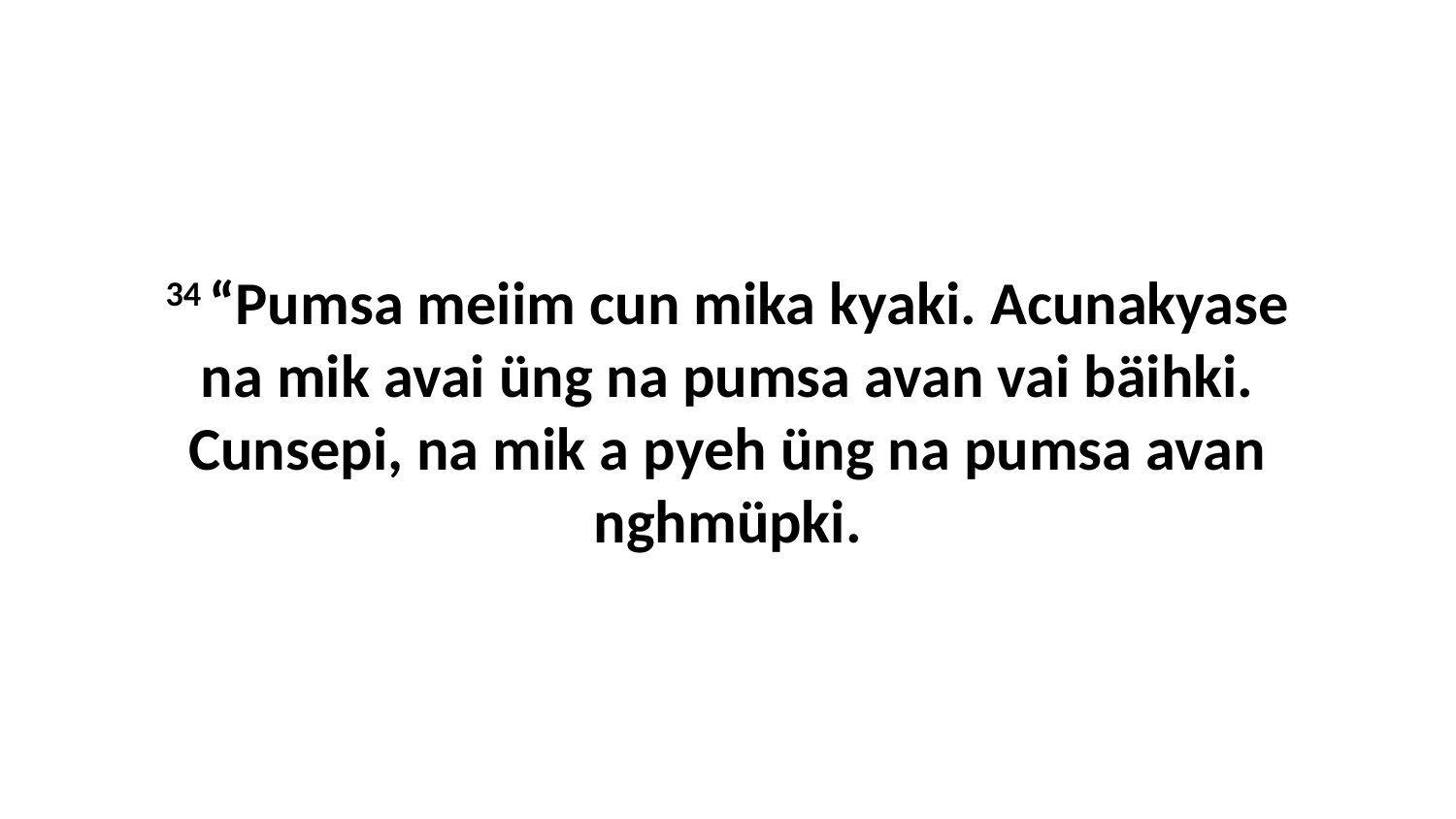

34 “Pumsa meiim cun mika kyaki. Acunakyase na mik avai üng na pumsa avan vai bäihki. Cunsepi, na mik a pyeh üng na pumsa avan nghmüpki.